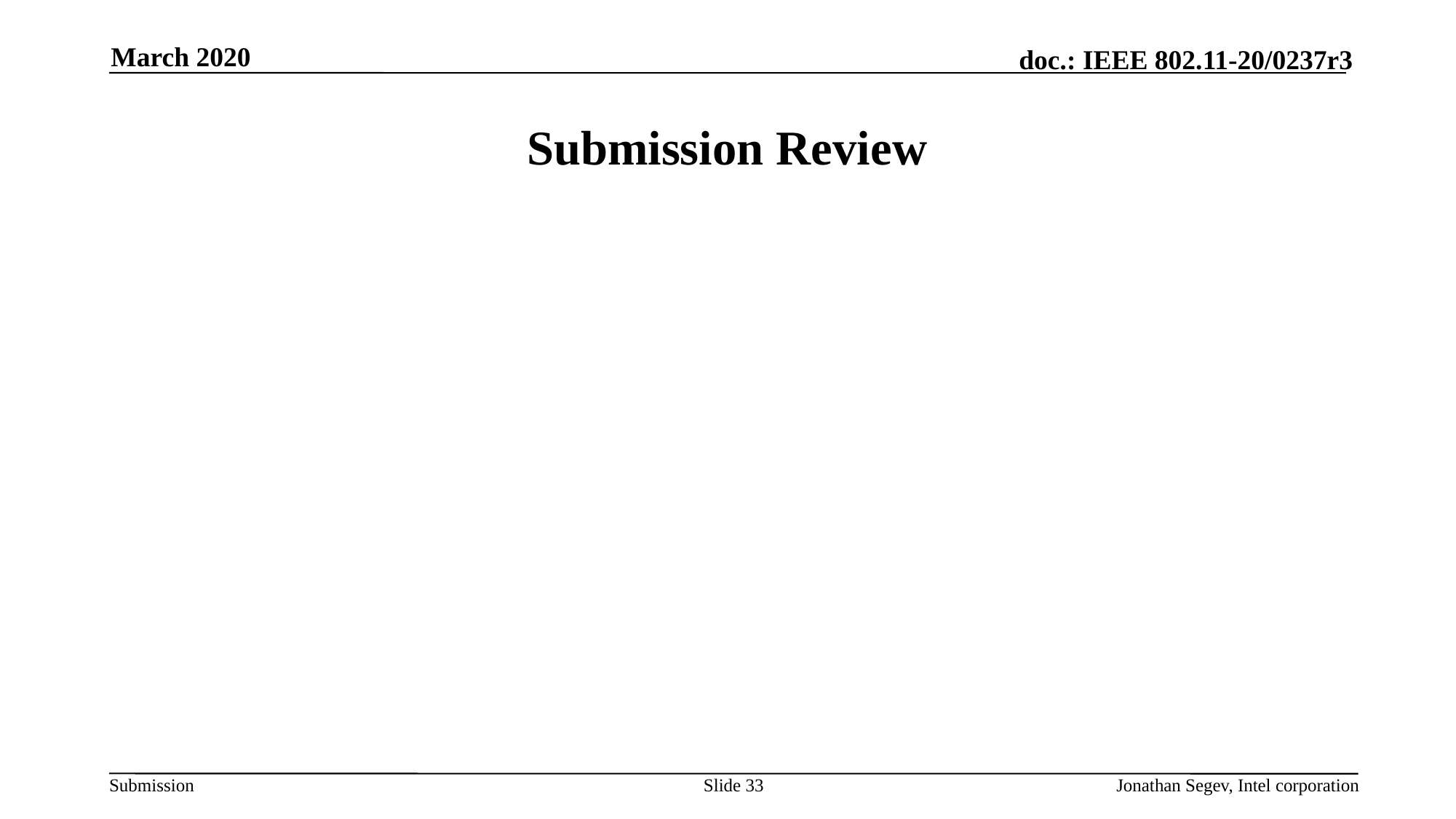

March 2020
# Submission Review

Slide 33
Jonathan Segev, Intel corporation